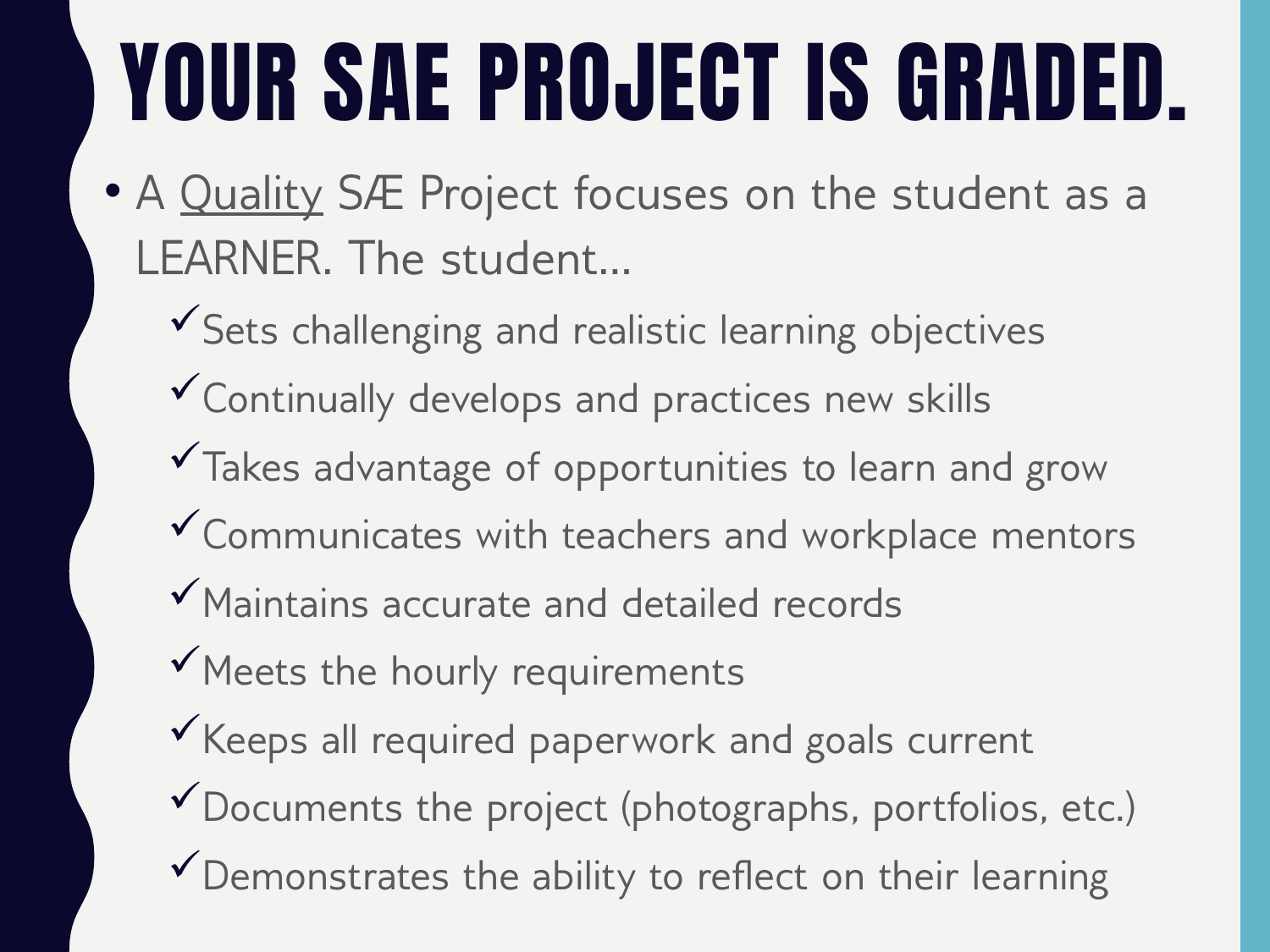

# Your SAE Project is Graded.
A Quality SAE Project focuses on the student as a LEARNER. The student…
Sets challenging and realistic learning objectives
Continually develops and practices new skills
Takes advantage of opportunities to learn and grow
Communicates with teachers and workplace mentors
Maintains accurate and detailed records
Meets the hourly requirements
Keeps all required paperwork and goals current
Documents the project (photographs, portfolios, etc.)
Demonstrates the ability to reflect on their learning